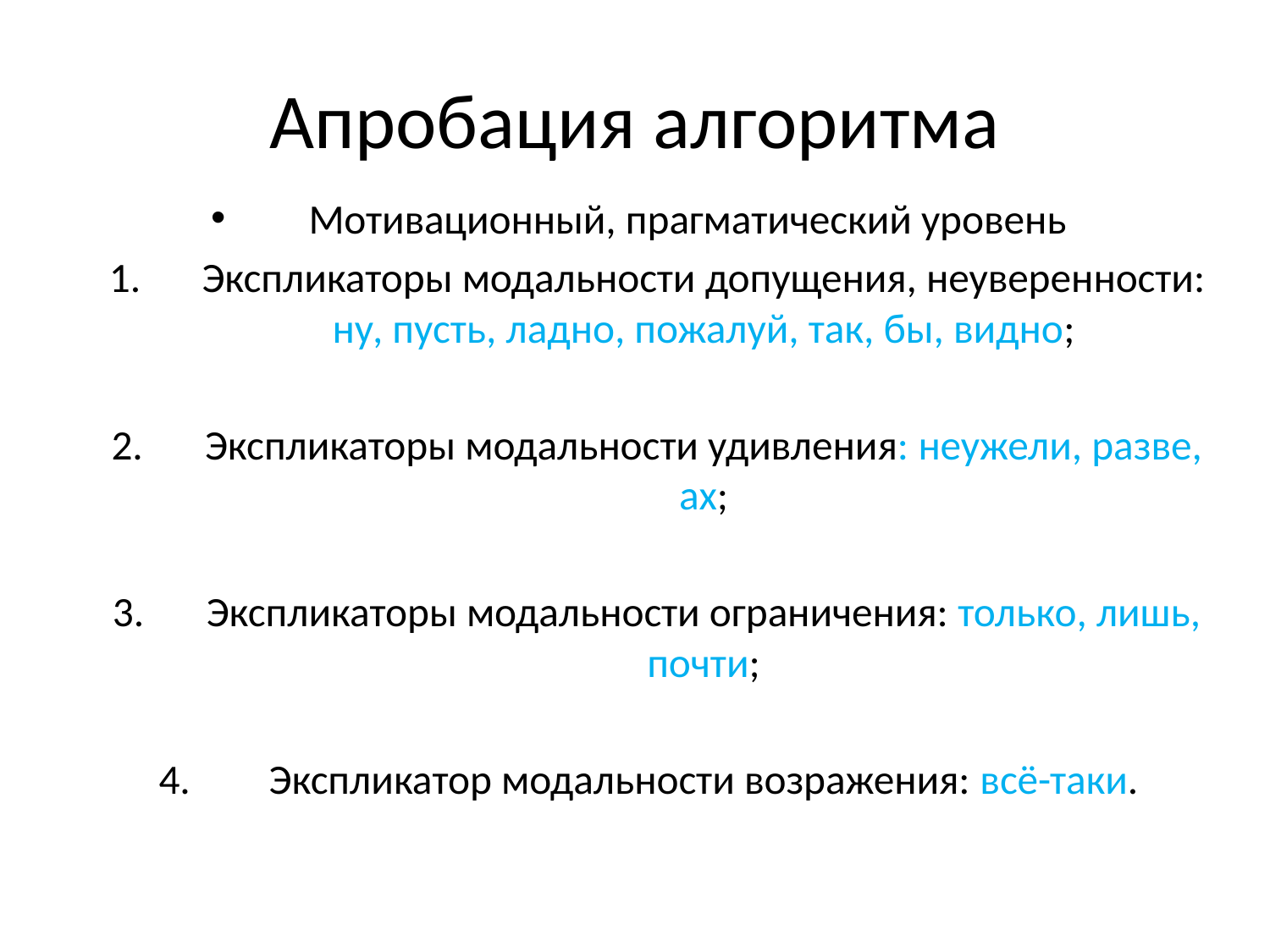

# Апробация алгоритма
Мотивационный, прагматический уровень
Экспликаторы модальности допущения, неуверенности: ну, пусть, ладно, пожалуй, так, бы, видно;

Экспликаторы модальности удивления: неужели, разве, ах;

Экспликаторы модальности ограничения: только, лишь, почти;

Экспликатор модальности возражения: всё-таки.